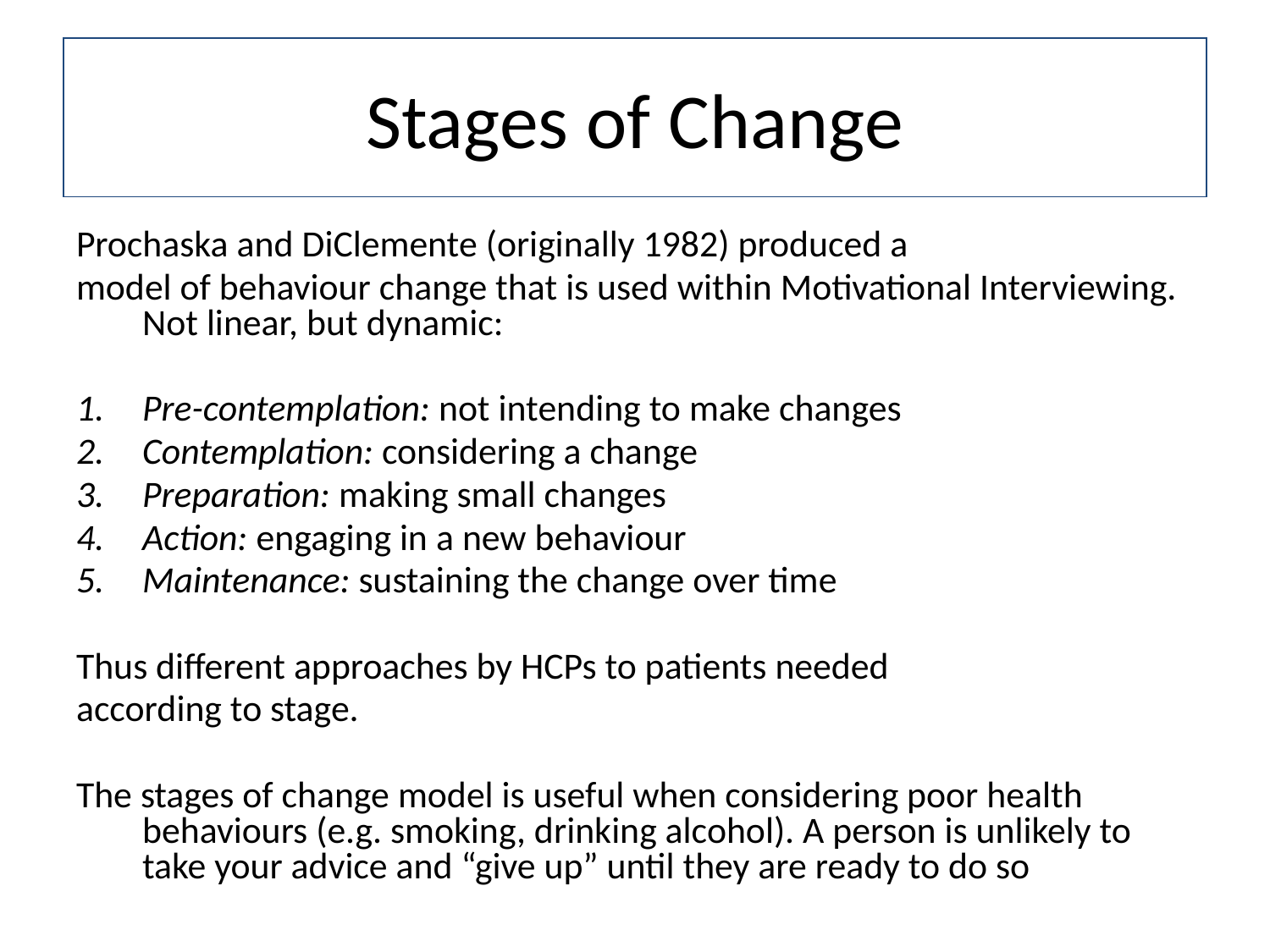

Stages of Change
Prochaska and DiClemente (originally 1982) produced a
model of behaviour change that is used within Motivational Interviewing. Not linear, but dynamic:

Pre-contemplation: not intending to make changes
Contemplation: considering a change
Preparation: making small changes
Action: engaging in a new behaviour
Maintenance: sustaining the change over time

Thus different approaches by HCPs to patients needed
according to stage.

The stages of change model is useful when considering poor health behaviours (e.g. smoking, drinking alcohol). A person is unlikely to take your advice and “give up” until they are ready to do so